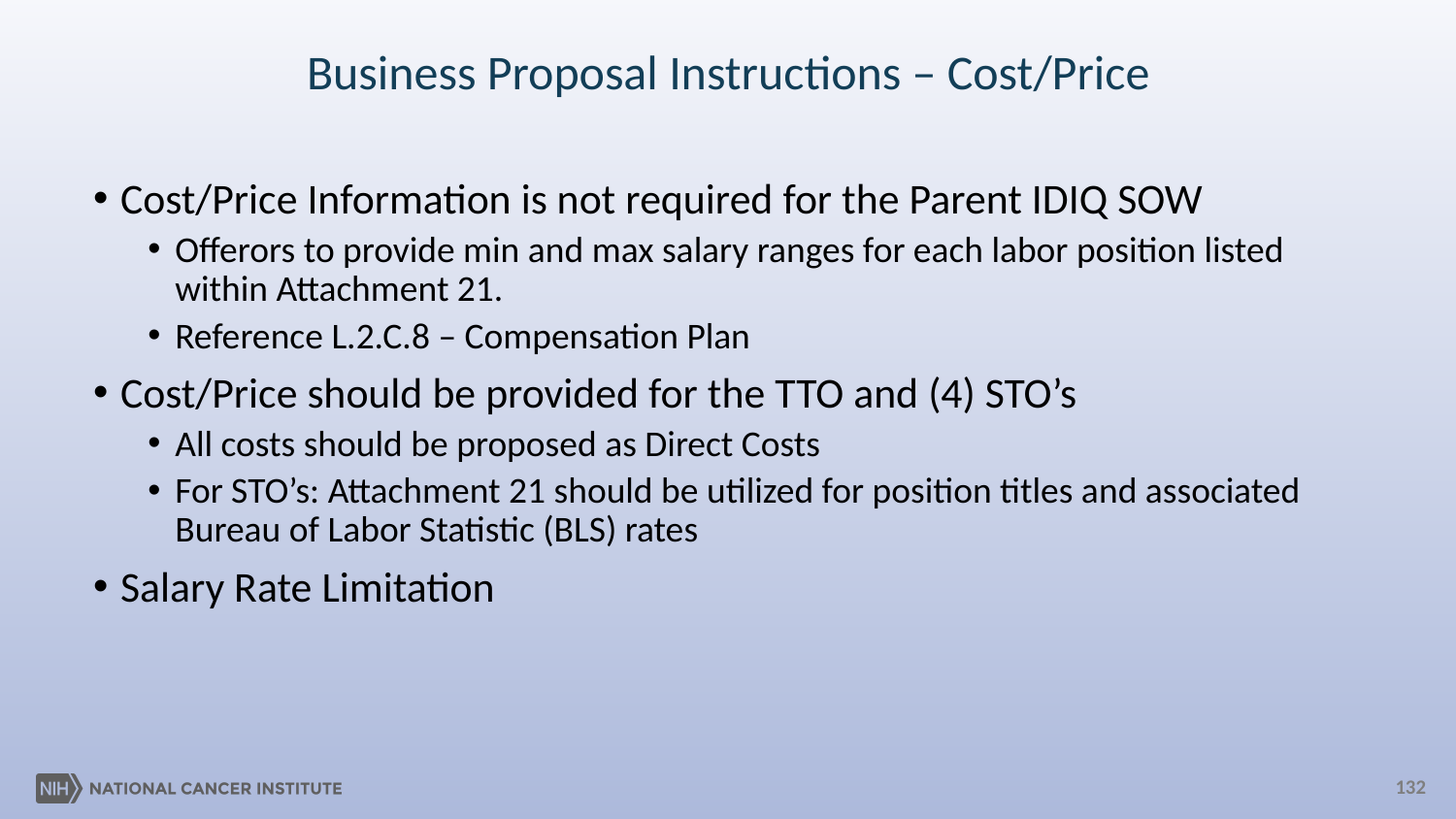

# Business Proposal Instructions – Cost/Price
Cost/Price Information is not required for the Parent IDIQ SOW
Offerors to provide min and max salary ranges for each labor position listed within Attachment 21.
Reference L.2.C.8 – Compensation Plan
Cost/Price should be provided for the TTO and (4) STO’s
All costs should be proposed as Direct Costs
For STO’s: Attachment 21 should be utilized for position titles and associated Bureau of Labor Statistic (BLS) rates
Salary Rate Limitation